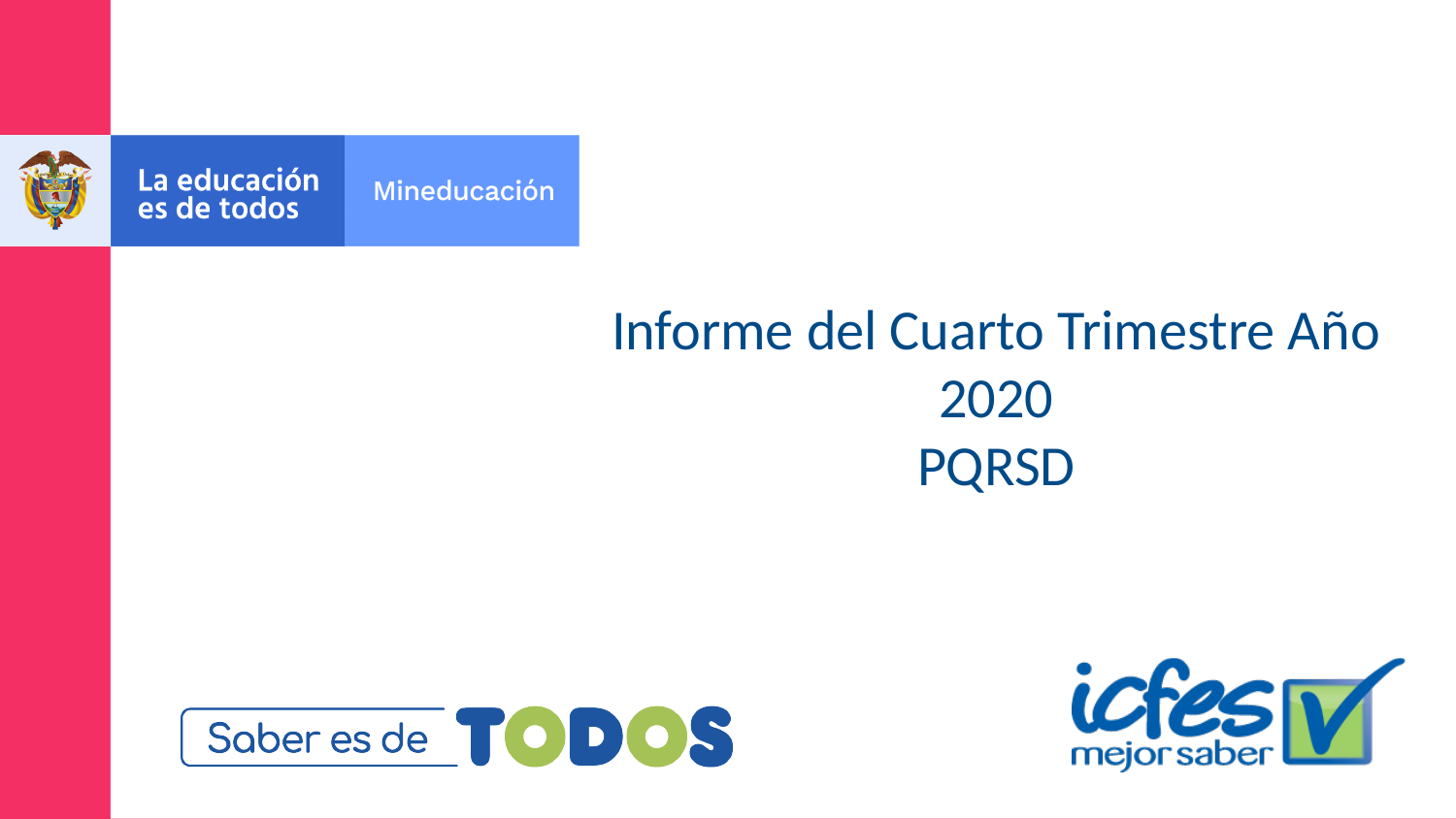

Informe del Cuarto Trimestre Año 2020
PQRSD